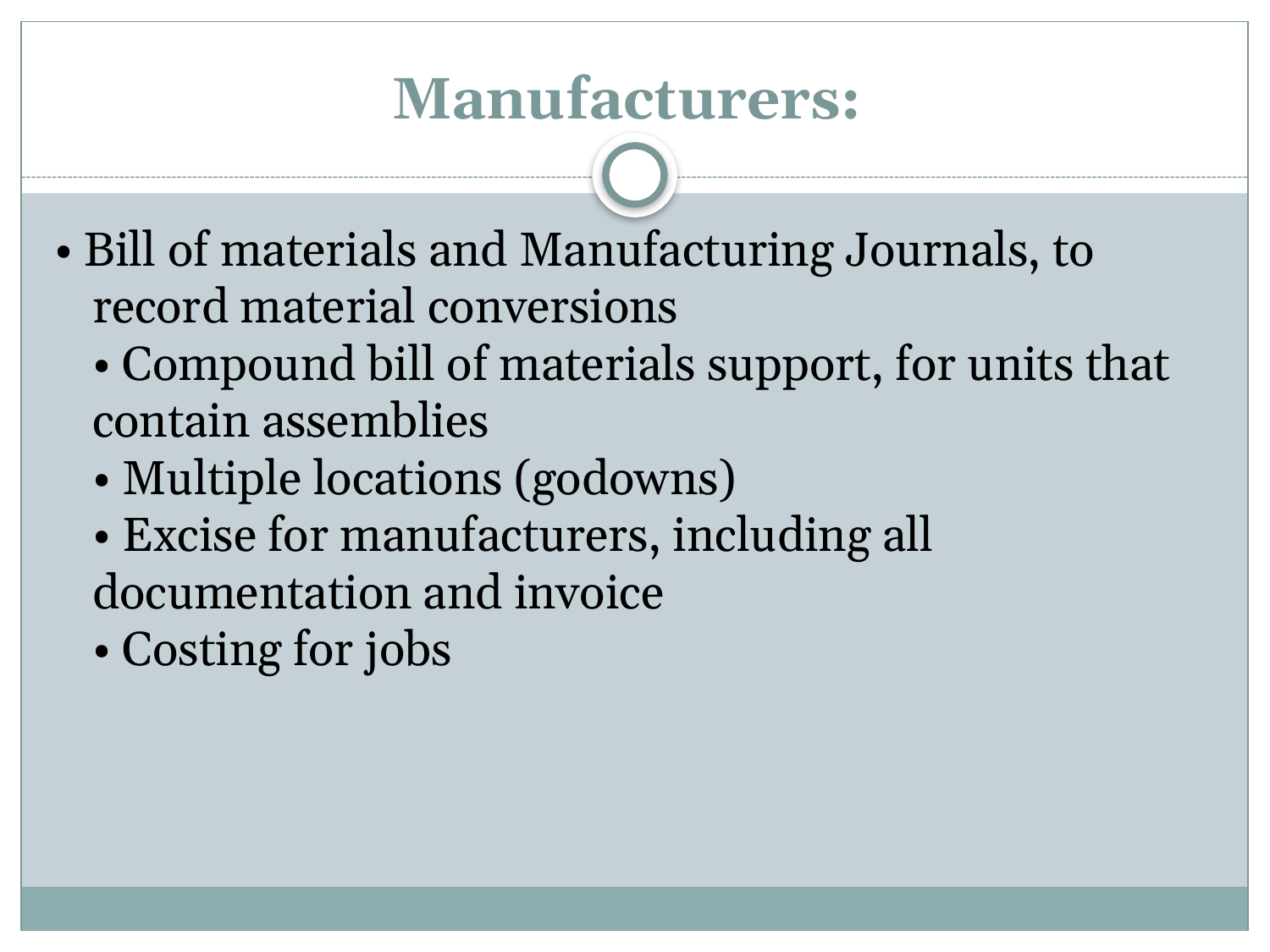

# Manufacturers:
• Bill of materials and Manufacturing Journals, to record material conversions
• Compound bill of materials support, for units that contain assemblies
• Multiple locations (godowns)
• Excise for manufacturers, including all documentation and invoice
• Costing for jobs